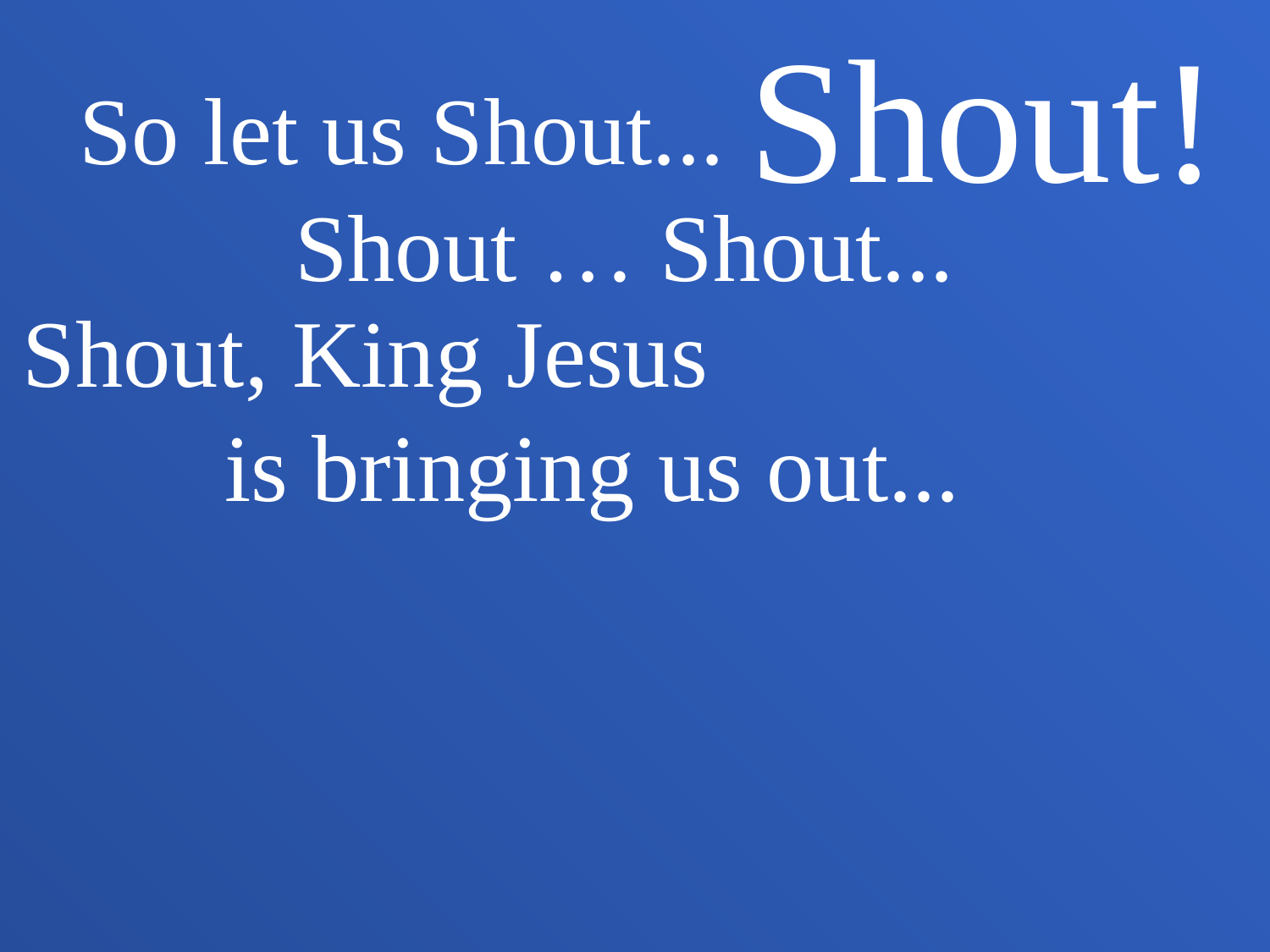

Shout!
So let us Shout...
Shout … Shout...
Shout, King Jesus                    is bringing us out...